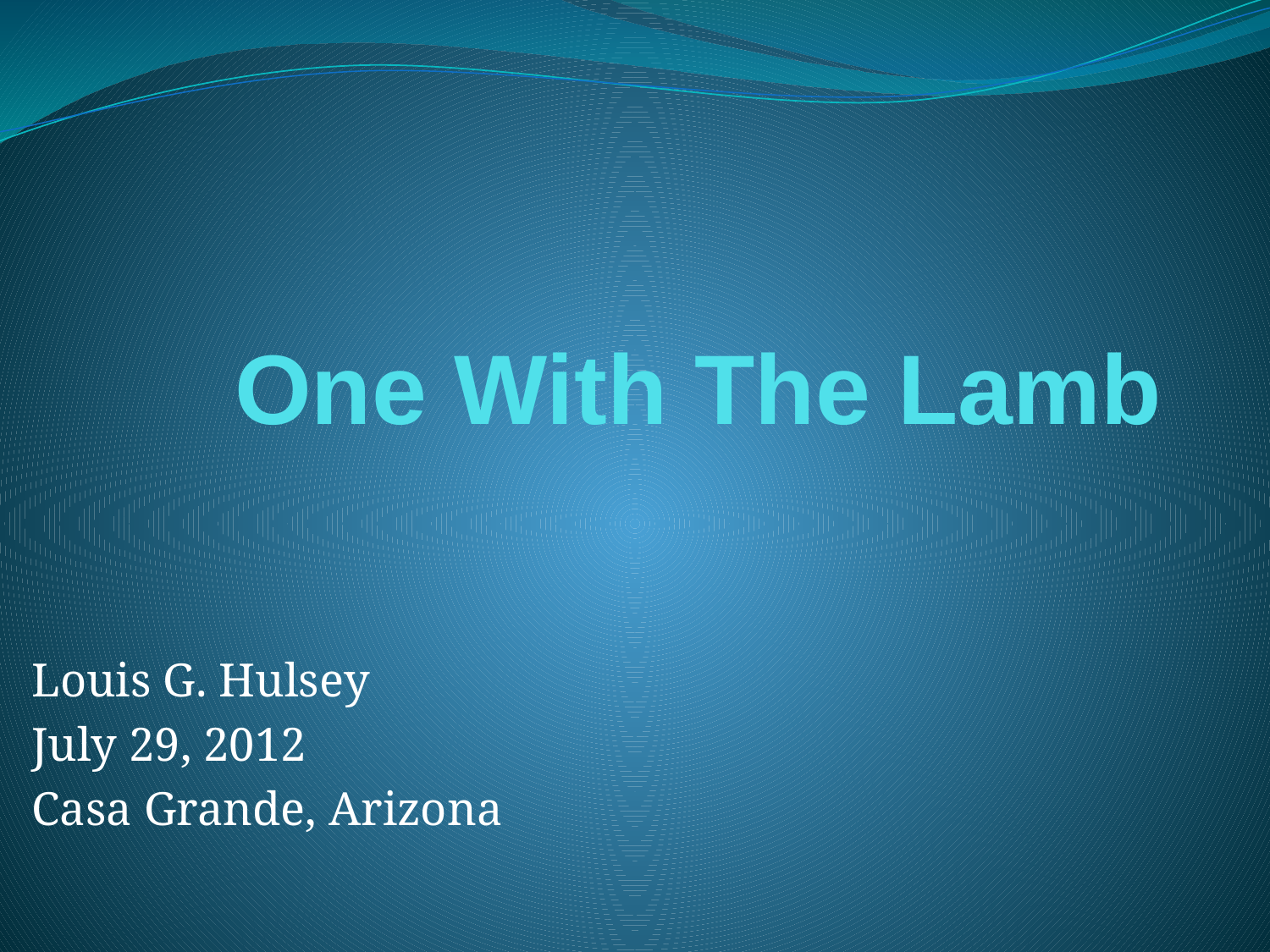

# One With The Lamb
Louis G. Hulsey
July 29, 2012
Casa Grande, Arizona